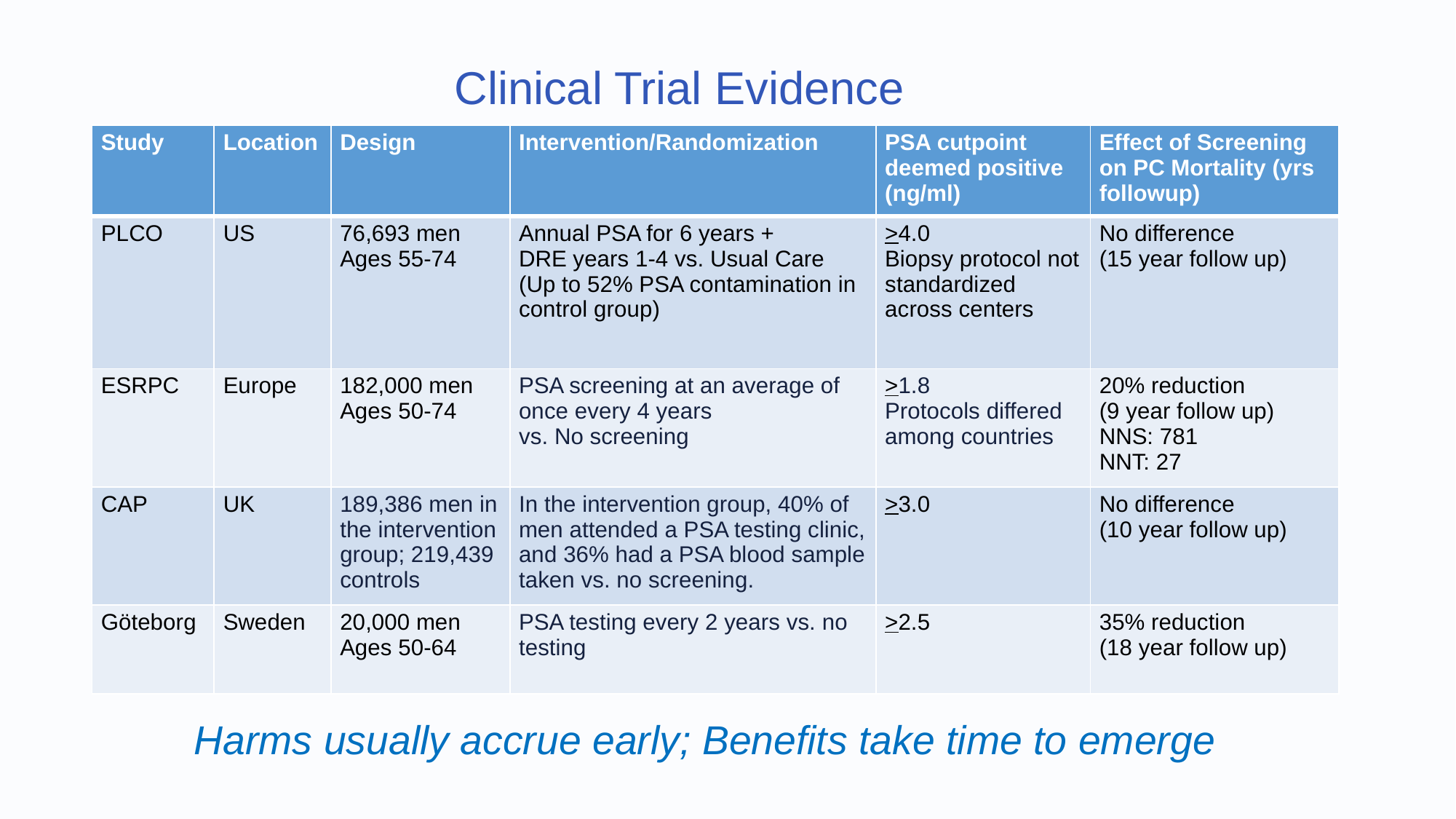

Clinical Trial Evidence
| Study | Location | Design | Intervention/Randomization | PSA cutpoint deemed positive (ng/ml) | Effect of Screening on PC Mortality (yrs followup) |
| --- | --- | --- | --- | --- | --- |
| PLCO | US | 76,693 men Ages 55-74 | Annual PSA for 6 years + DRE years 1-4 vs. Usual Care (Up to 52% PSA contamination in control group) | >4.0 Biopsy protocol not standardized across centers | No difference (15 year follow up) |
| ESRPC | Europe | 182,000 men Ages 50-74 | PSA screening at an average of once every 4 years vs. No screening | >1.8 Protocols differed among countries | 20% reduction (9 year follow up) NNS: 781 NNT: 27 |
| CAP | UK | 189,386 men in the intervention group; 219,439 controls | In the intervention group, 40% of men attended a PSA testing clinic, and 36% had a PSA blood sample taken vs. no screening. | >3.0 | No difference (10 year follow up) |
| Göteborg | Sweden | 20,000 men Ages 50-64 | PSA testing every 2 years vs. no testing | >2.5 | 35% reduction (18 year follow up) |
Harms usually accrue early; Benefits take time to emerge